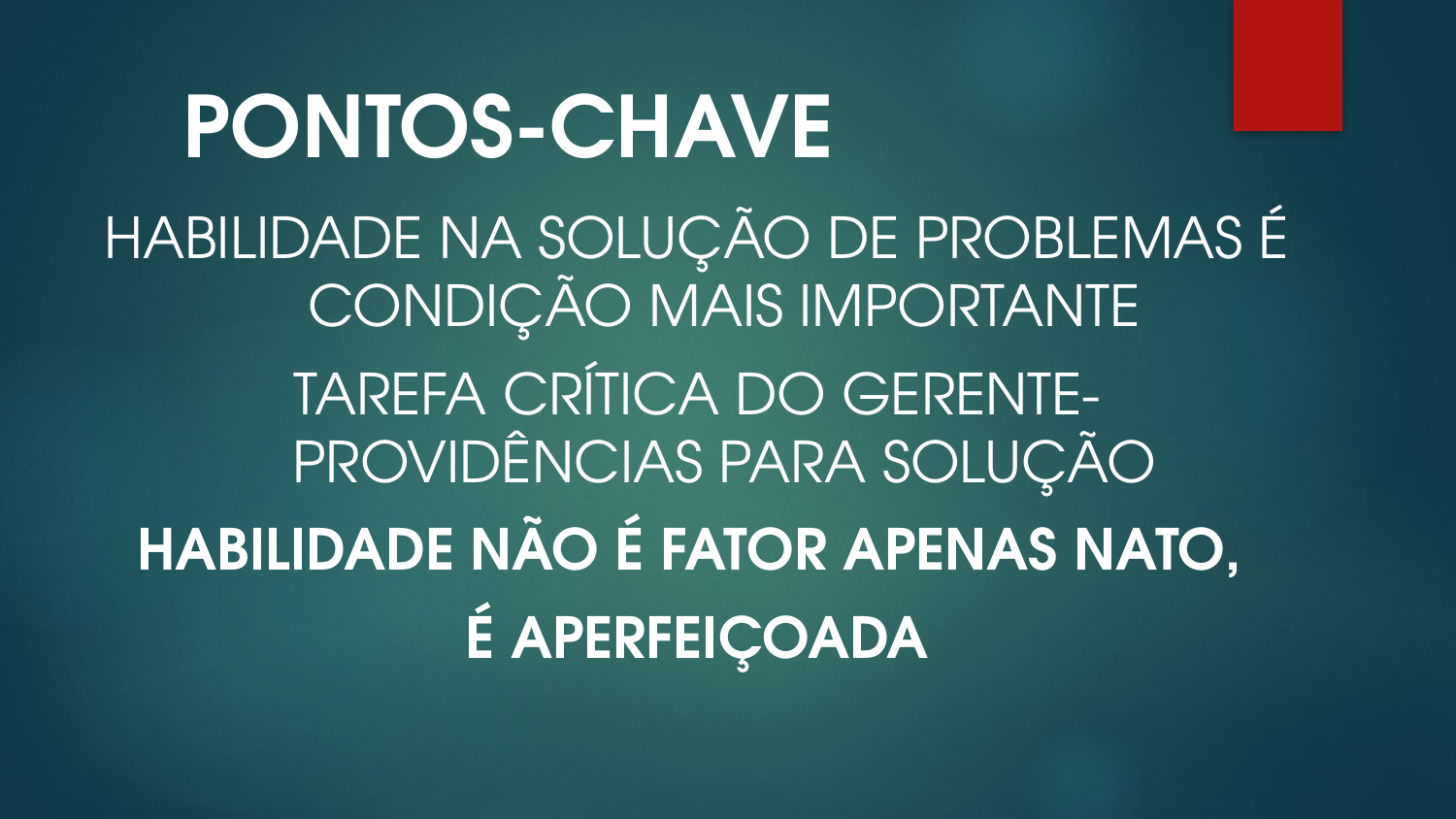

# PONTOS-CHAVE
HABILIDADE NA SOLUÇÃO DE PROBLEMAS É CONDIÇÃO MAIS IMPORTANTE
TAREFA CRÍTICA DO GERENTE- PROVIDÊNCIAS PARA SOLUÇÃO
HABILIDADE NÃO É FATOR APENAS NATO,
É APERFEIÇOADA